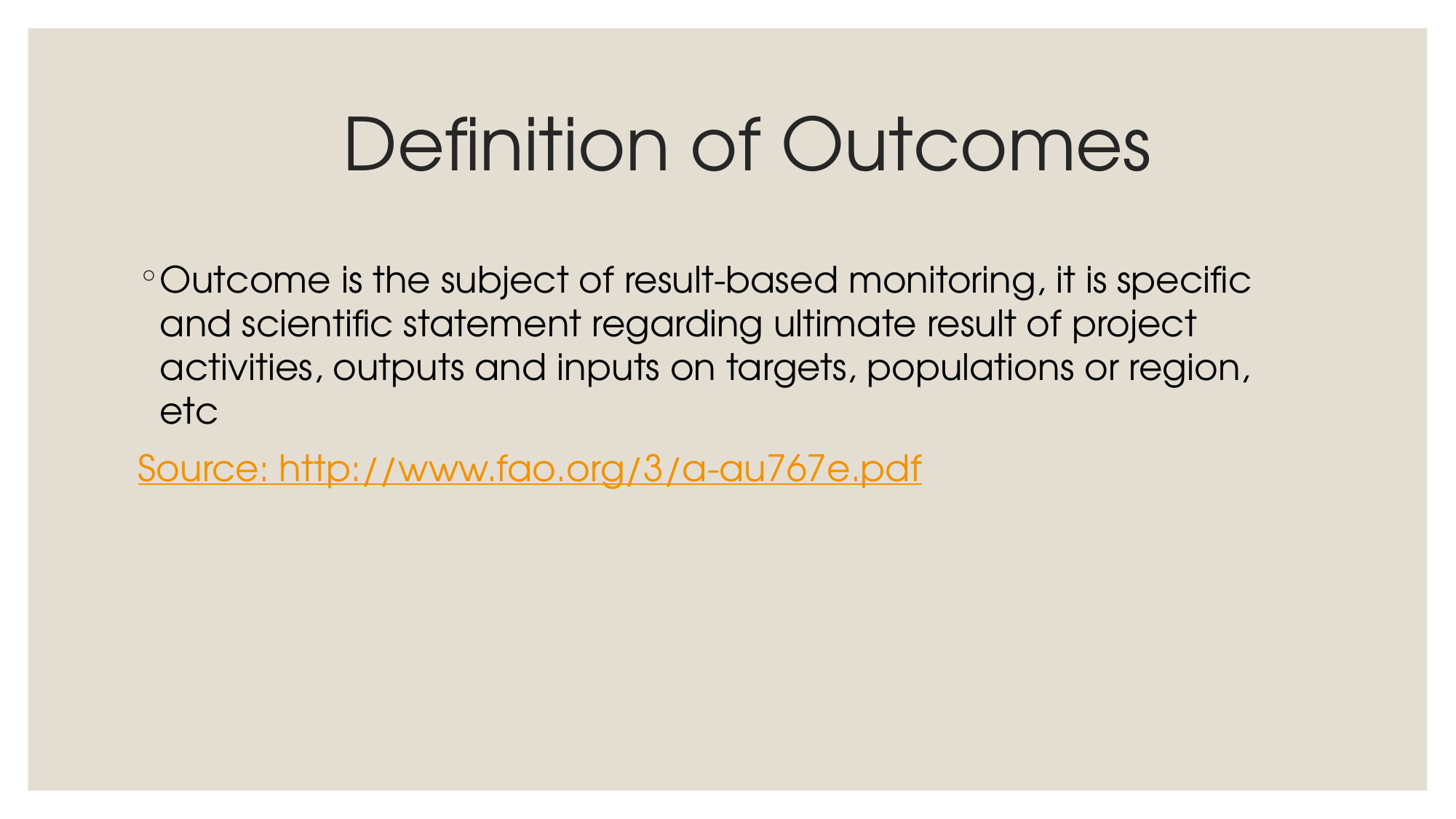

# Definition of Outcomes
Outcome is the subject of result-based monitoring, it is specific and scientific statement regarding ultimate result of project activities, outputs and inputs on targets, populations or region, etc
Source: http://www.fao.org/3/a-au767e.pdf